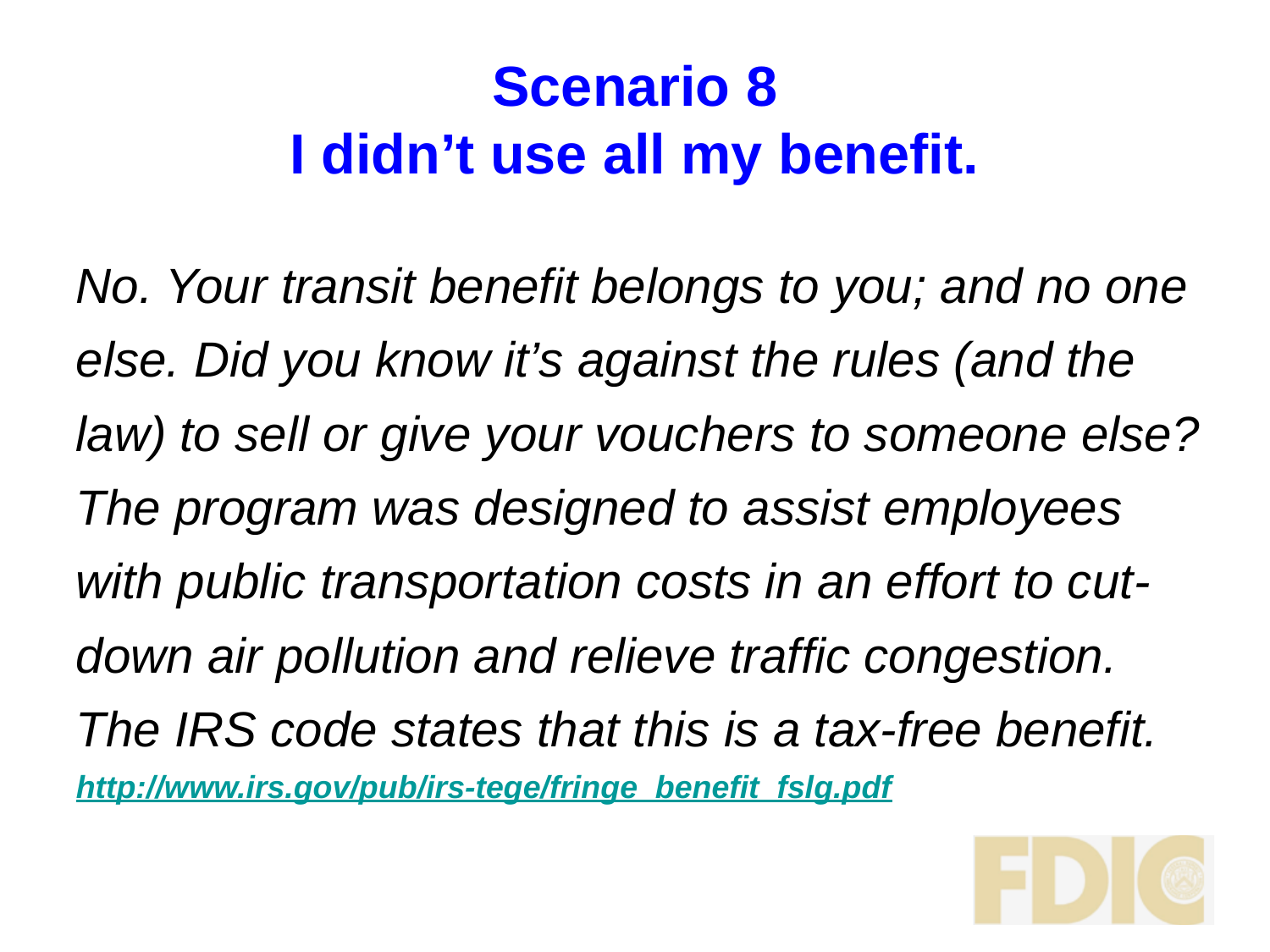

# Scenario 8 I didn’t use all my benefit.
No. Your transit benefit belongs to you; and no one else. Did you know it’s against the rules (and the law) to sell or give your vouchers to someone else?  The program was designed to assist employees with public transportation costs in an effort to cut-down air pollution and relieve traffic congestion.  The IRS code states that this is a tax-free benefit. http://www.irs.gov/pub/irs-tege/fringe_benefit_fslg.pdf